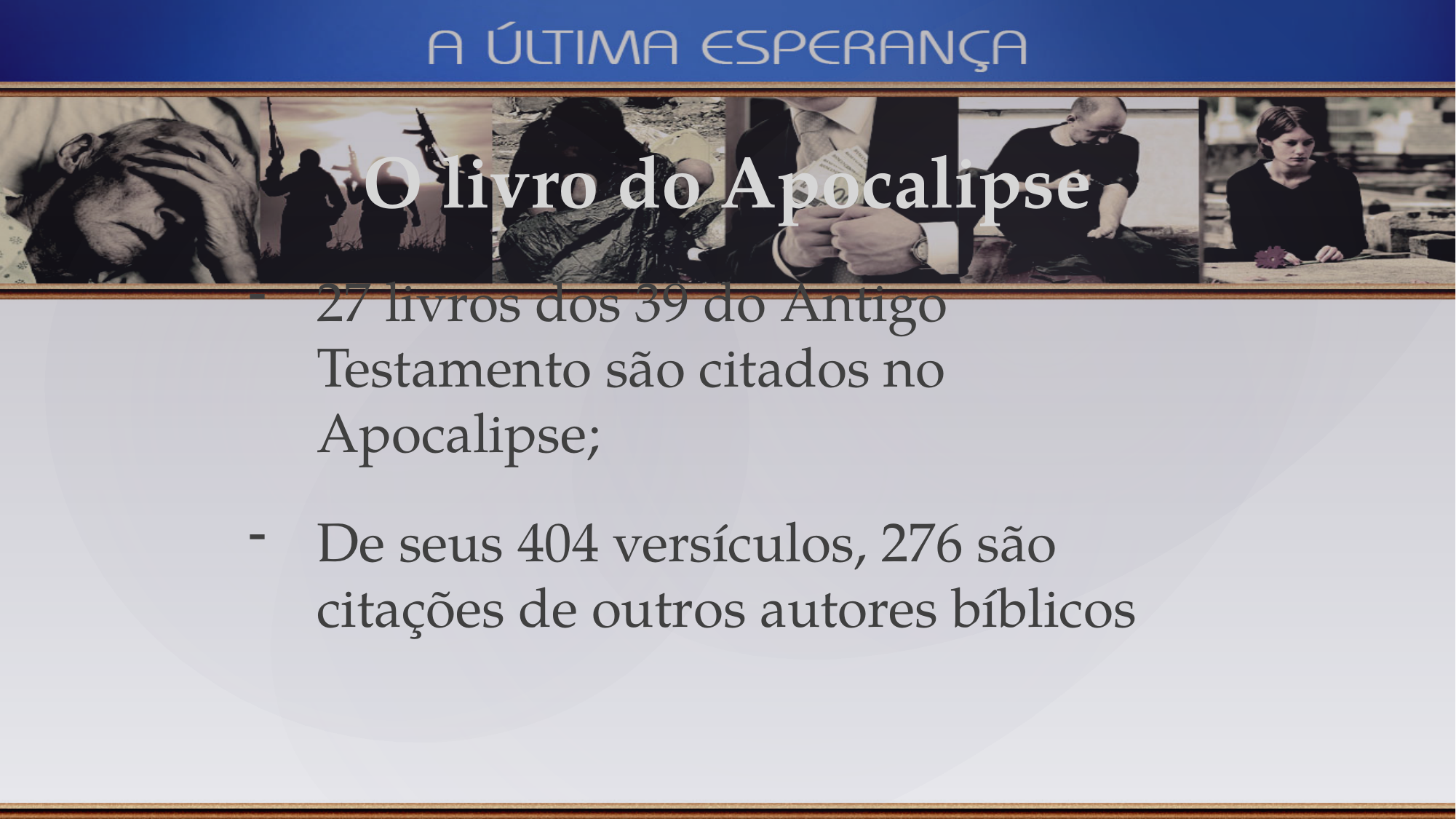

O livro do Apocalipse
27 livros dos 39 do Antigo Testamento são citados no Apocalipse;

De seus 404 versículos, 276 são citações de outros autores bíblicos